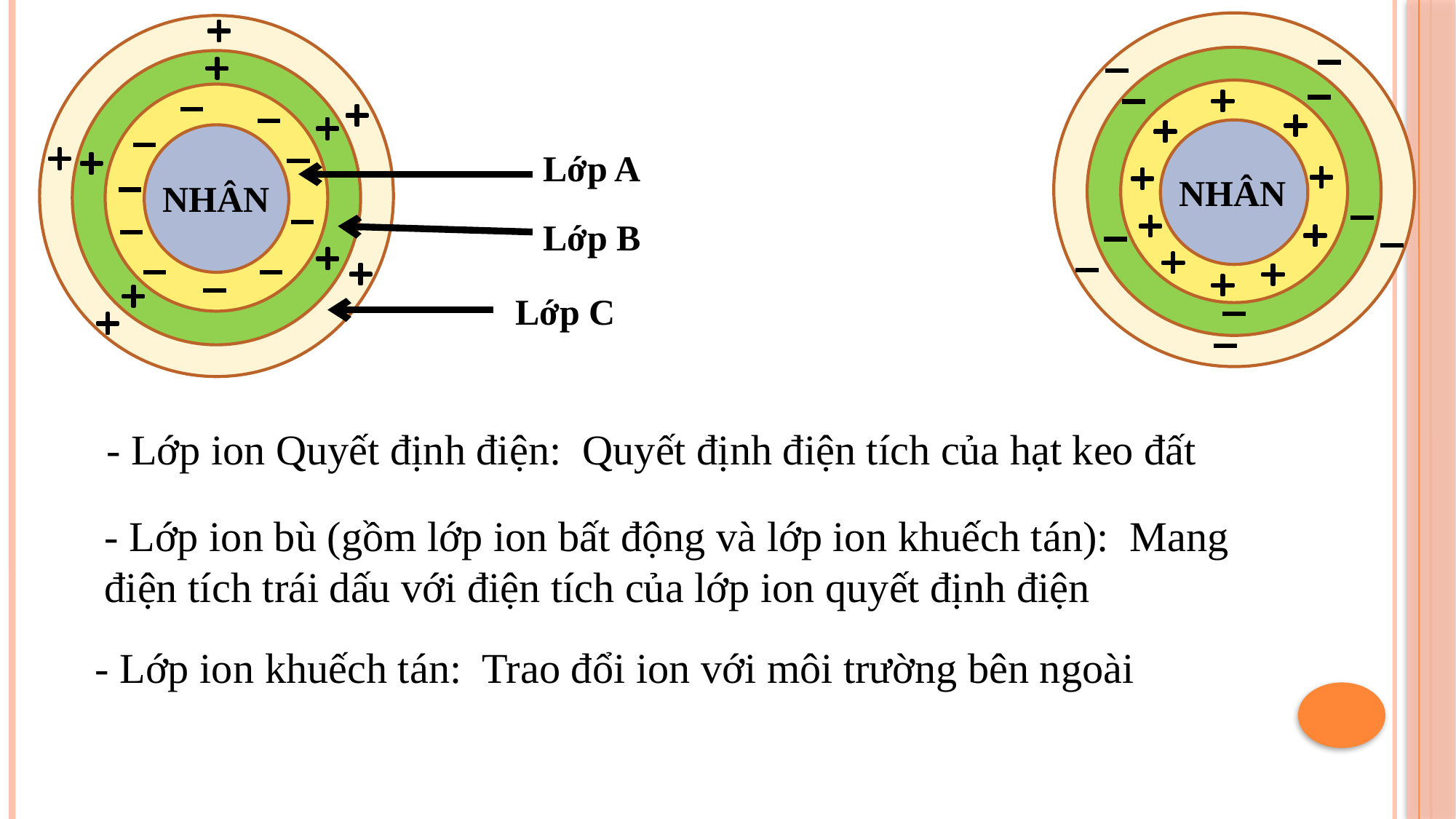

NHÂN

NHÂN

Lớp A
Lớp B
Lớp C
- Lớp ion Quyết định điện:  Quyết định điện tích của hạt keo đất
- Lớp ion bù (gồm lớp ion bất động và lớp ion khuếch tán):  Mang điện tích trái dấu với điện tích của lớp ion quyết định điện
- Lớp ion khuếch tán:  Trao đổi ion với môi trường bên ngoài